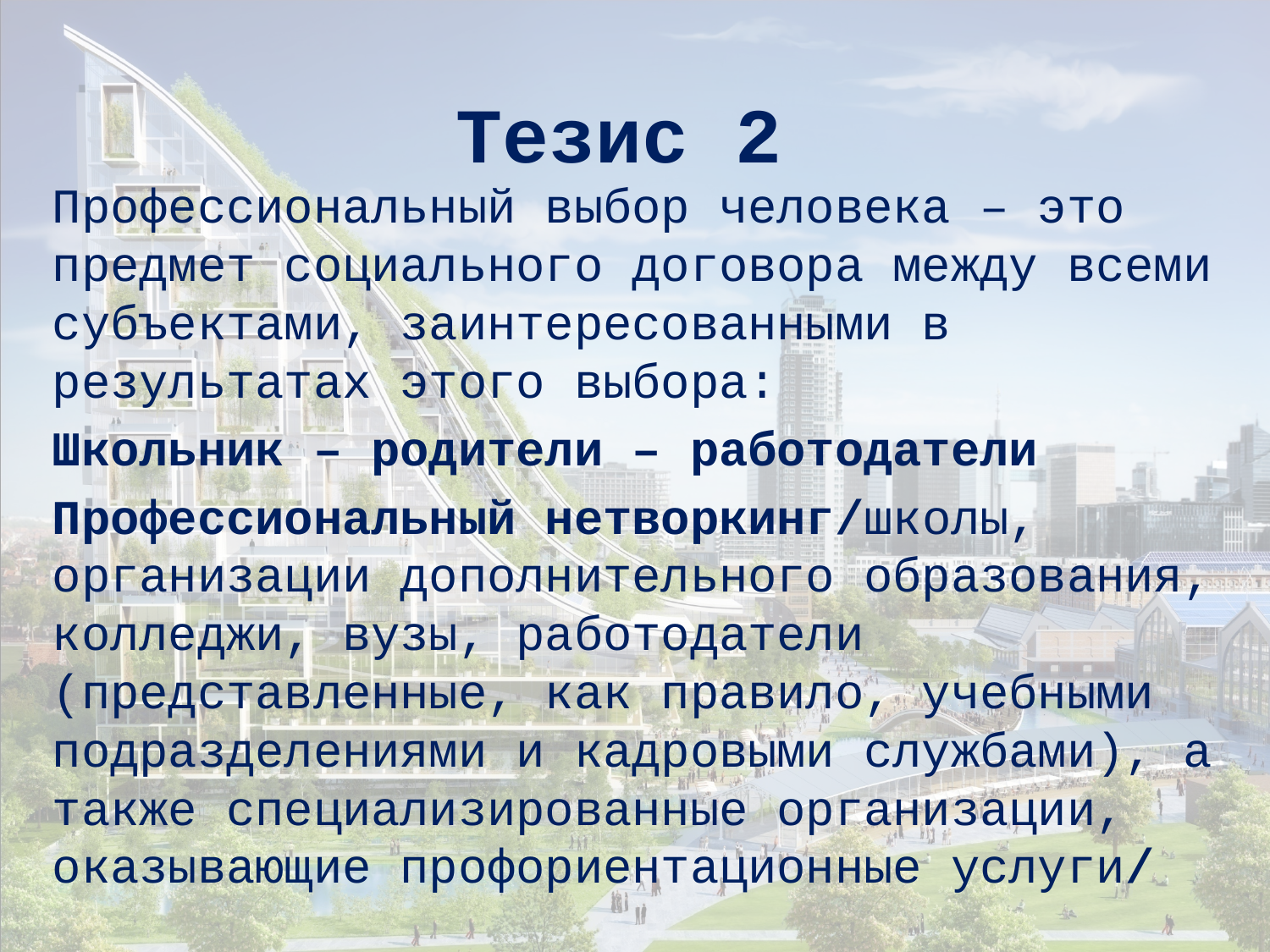

# Тезис 2
Профессиональный выбор человека – это предмет социального договора между всеми субъектами, заинтересованными в результатах этого выбора:
Школьник – родители – работодатели
Профессиональный нетворкинг/школы, организации дополнительного образования, колледжи, вузы, работодатели (представленные, как правило, учебными подразделениями и кадровыми службами), а также специализированные организации, оказывающие профориентационные услуги/